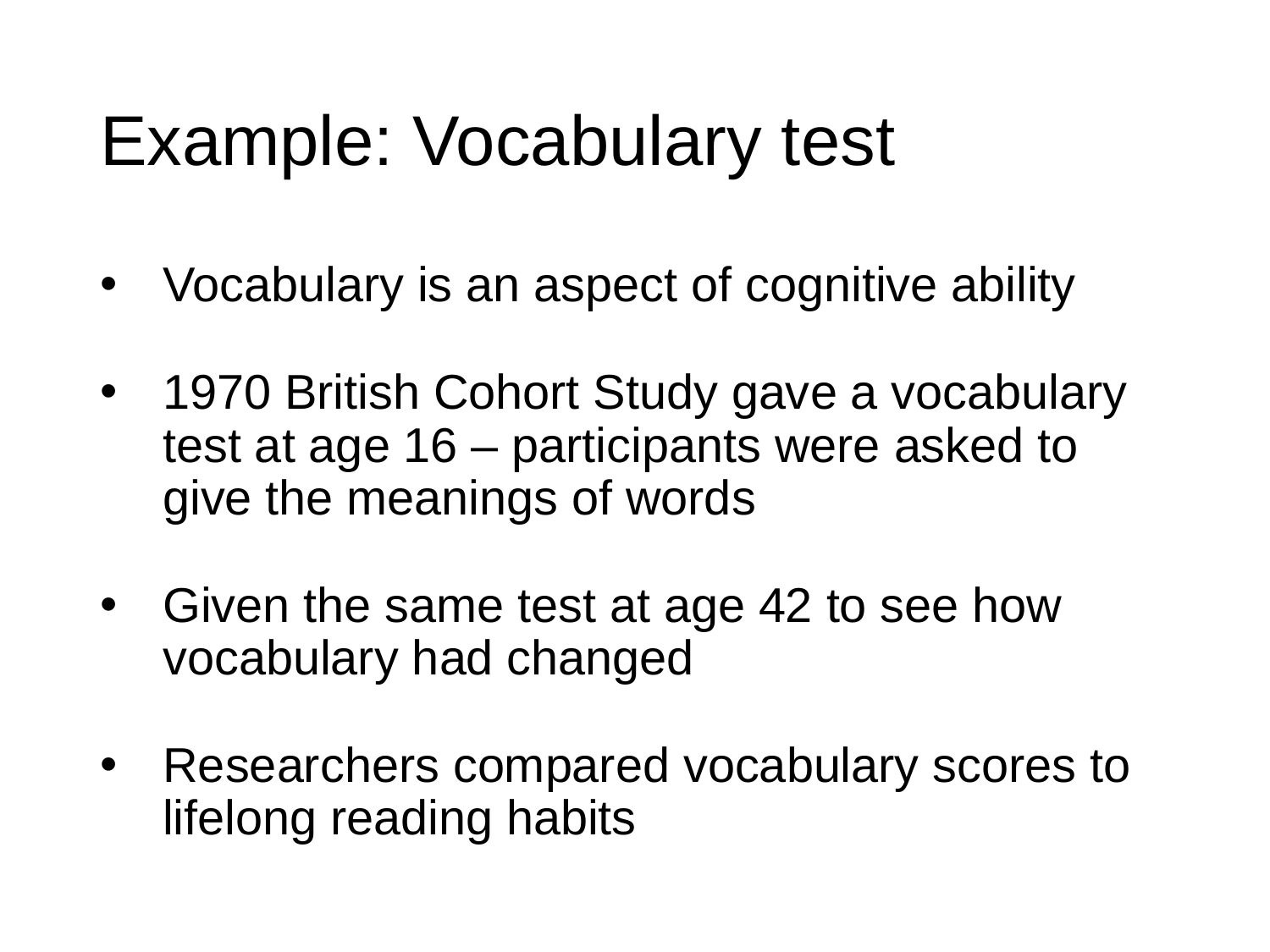

# Example: Vocabulary test
Vocabulary is an aspect of cognitive ability
1970 British Cohort Study gave a vocabulary test at age 16 – participants were asked to give the meanings of words
Given the same test at age 42 to see how vocabulary had changed
Researchers compared vocabulary scores to lifelong reading habits